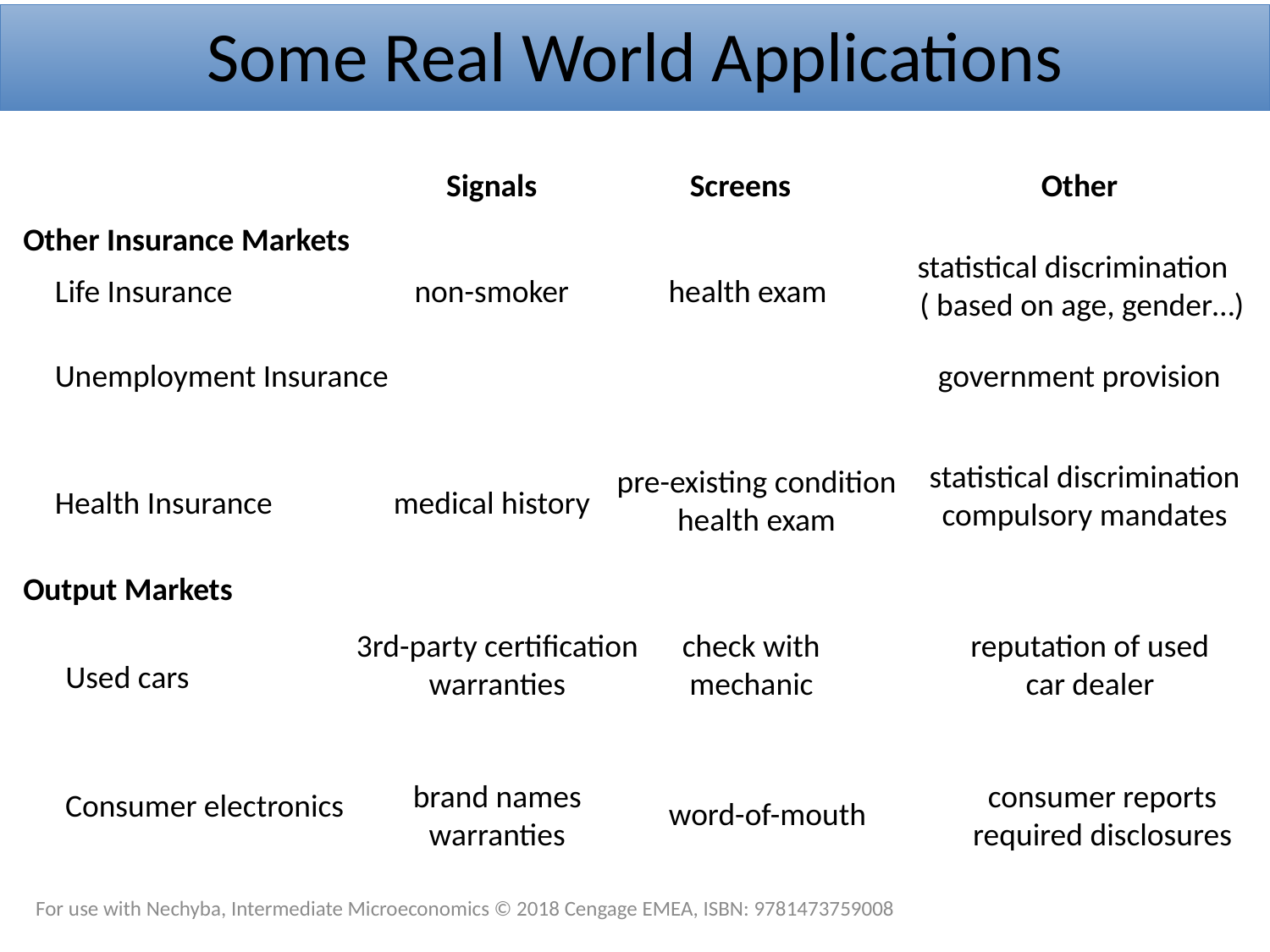

Some Real World Applications
Signals
Screens
Other
Other Insurance Markets
statistical discrimination
( based on age, gender…)
Life Insurance
non-smoker
health exam
Unemployment Insurance
government provision
statistical discrimination
compulsory mandates
pre-existing condition health exam
Health Insurance
medical history
Output Markets
3rd-party certification
warranties
check with mechanic
reputation of used car dealer
Used cars
brand names
warranties
consumer reports
required disclosures
Consumer electronics
word-of-mouth
For use with Nechyba, Intermediate Microeconomics © 2018 Cengage EMEA, ISBN: 9781473759008